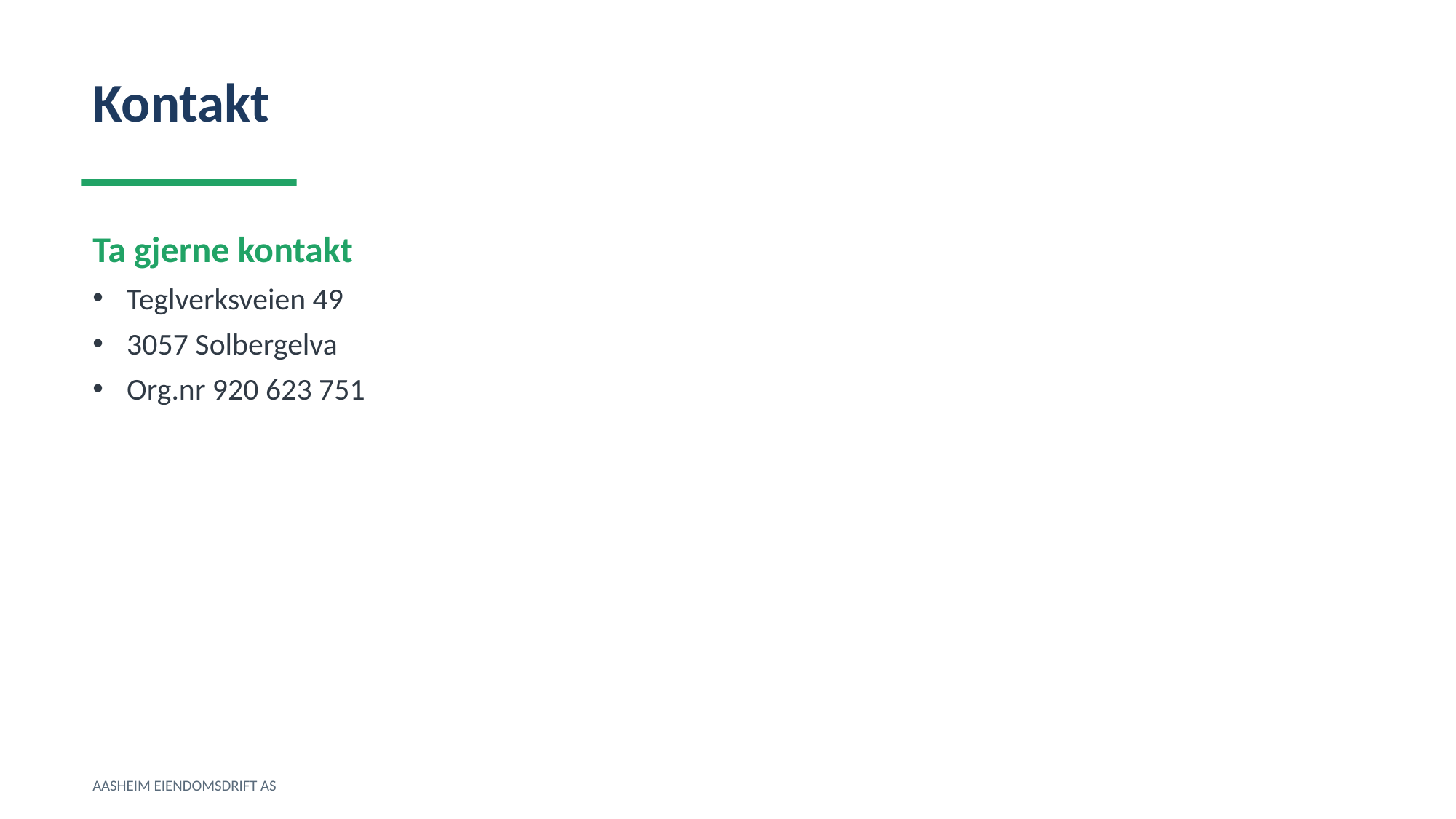

Kontakt

Ta gjerne kontakt
Teglverksveien 49
3057 Solbergelva
Org.nr 920 623 751
AASHEIM EIENDOMSDRIFT AS